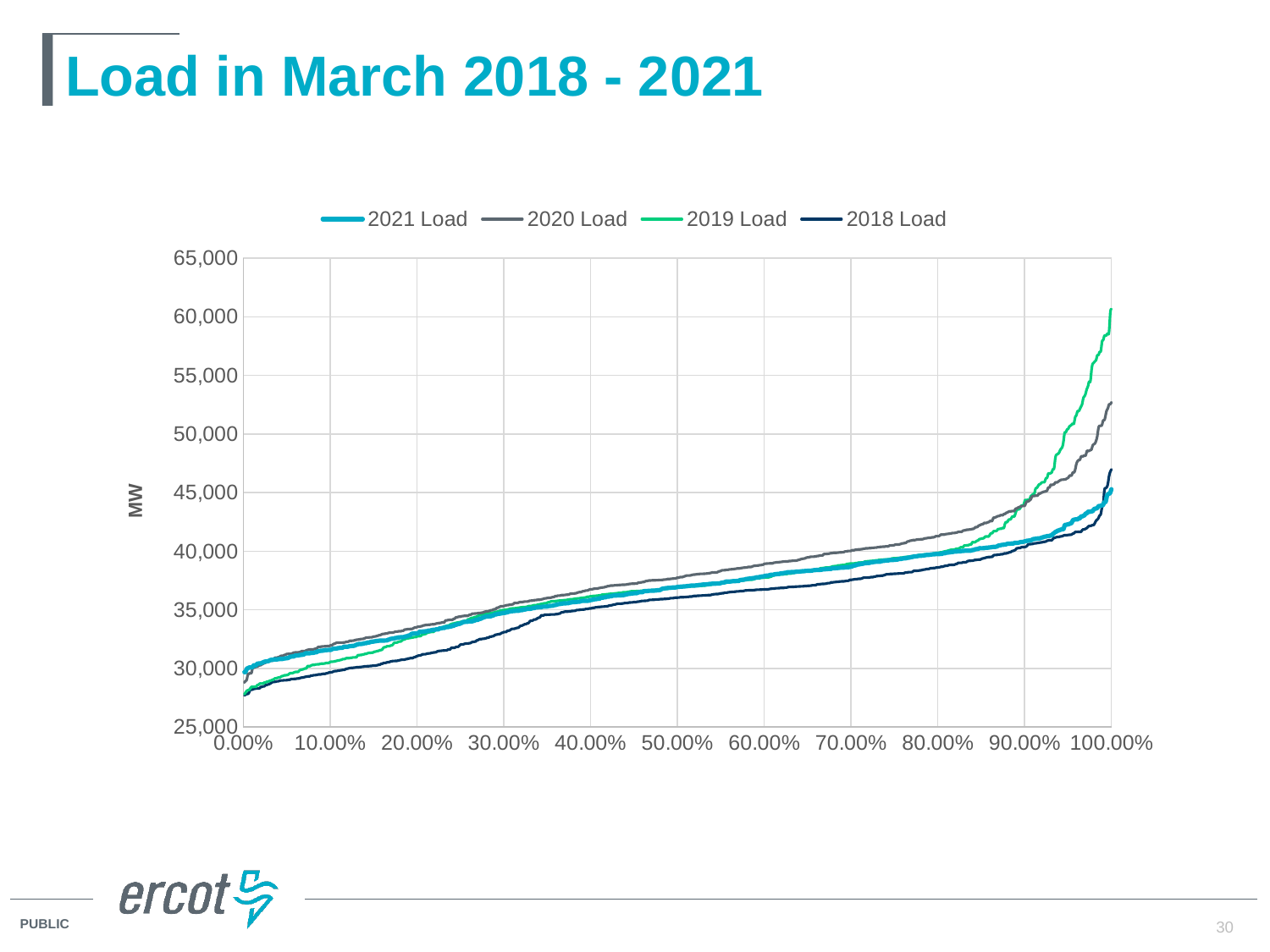

# Load in March 2018 - 2021

### Chart

| Category | 2021 Load | 2020 Load | 2019 Load | 2018 Load |
|---|---|---|---|---|
30